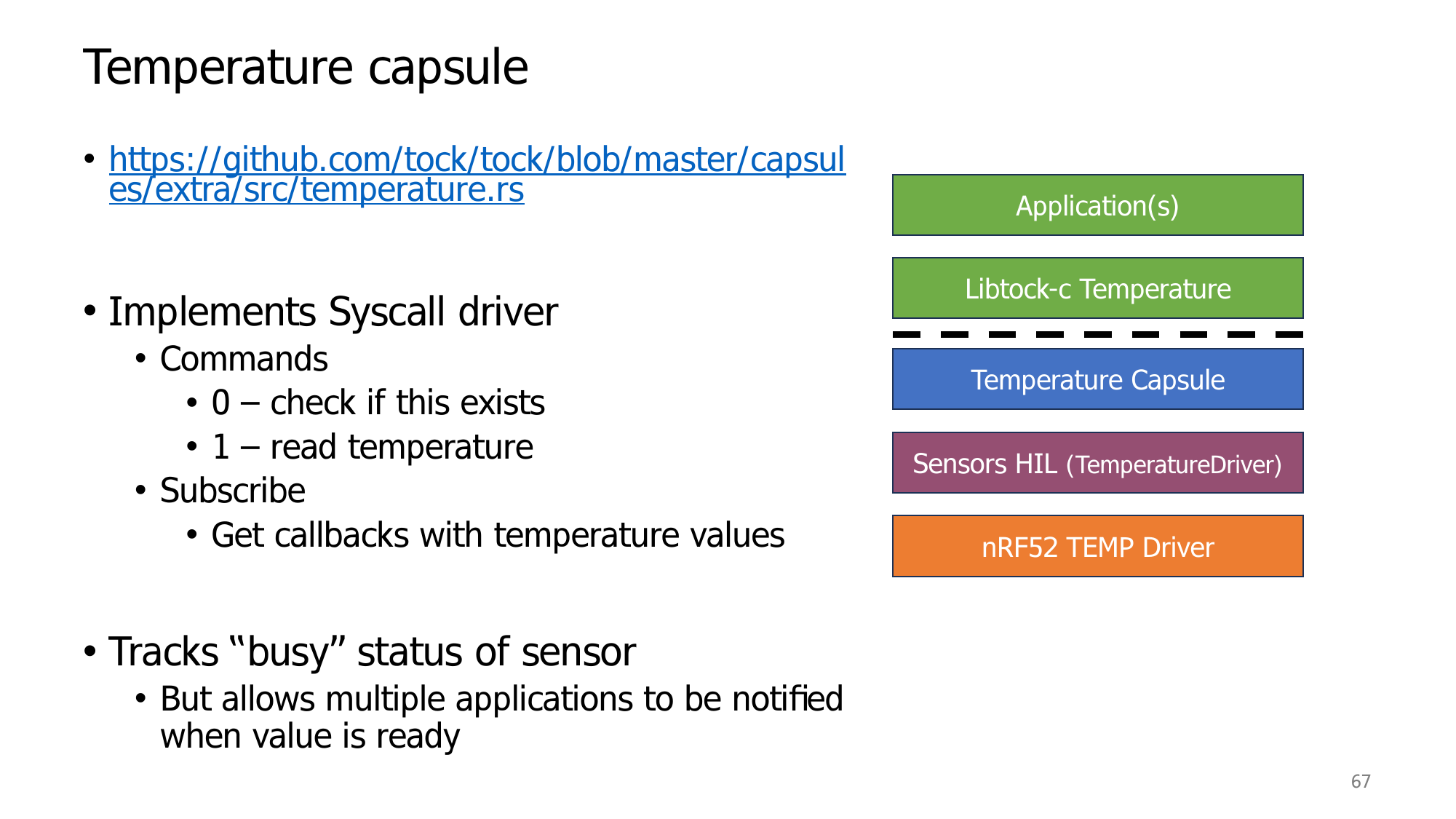

# Temperature capsule
https://github.com/tock/tock/blob/master/capsules/extra/src/temperature.rs

Implements Syscall driver
Commands
0 – check if this exists
1 – read temperature
Subscribe
Get callbacks with temperature values

Tracks “busy” status of sensor
But allows multiple applications to be notified when value is ready
Application(s)
Libtock-c Temperature
Temperature Capsule
Sensors HIL (TemperatureDriver)
nRF52 TEMP Driver
67